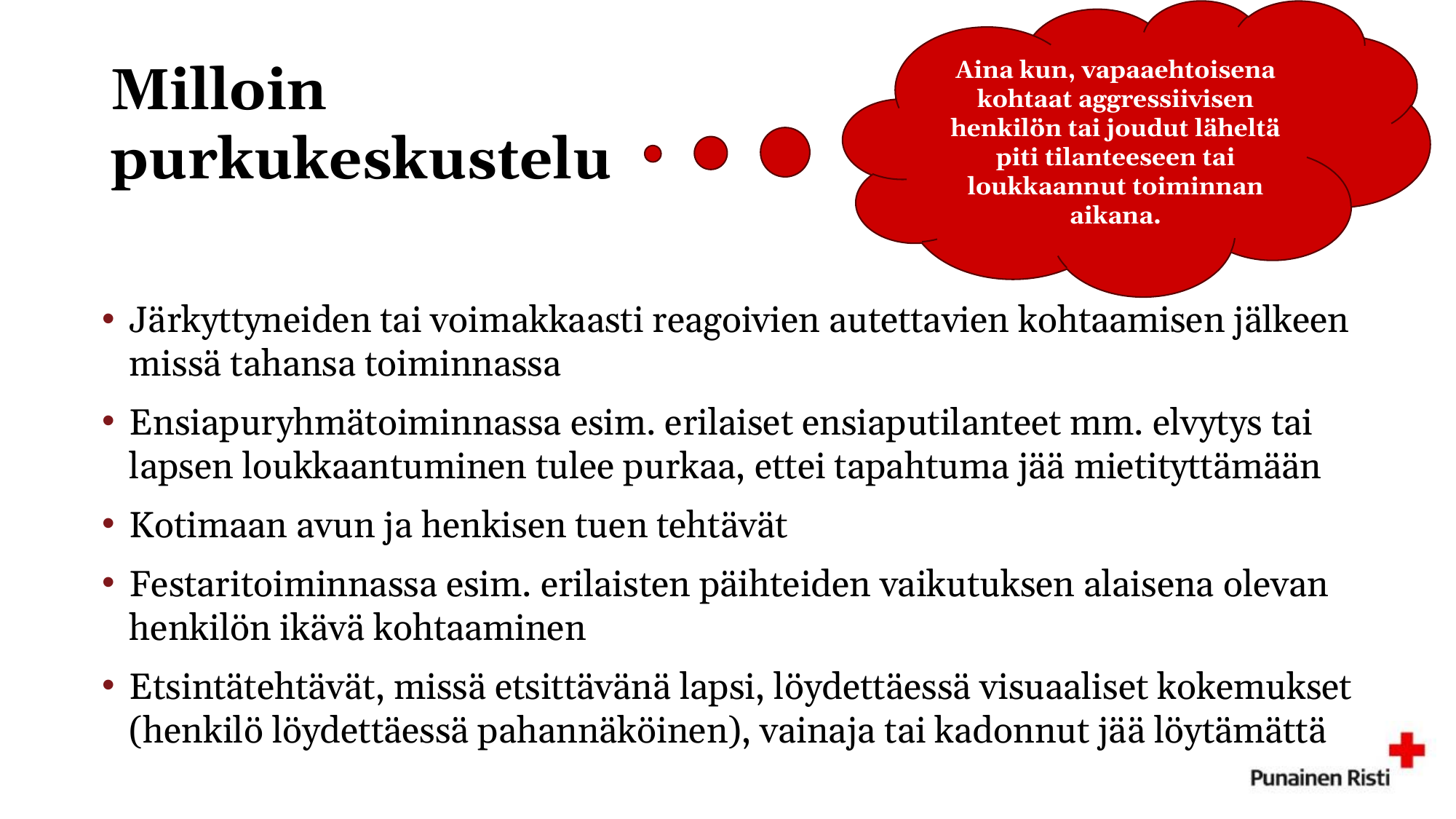

Aina kun, vapaaehtoisena kohtaat aggressiivisen henkilön tai joudut läheltä piti tilanteeseen tai loukkaannut toiminnan aikana.
# Milloin purkukeskustelu
Järkyttyneiden tai voimakkaasti reagoivien autettavien kohtaamisen jälkeen missä tahansa toiminnassa
Ensiapuryhmätoiminnassa esim. erilaiset ensiaputilanteet mm. elvytys tai lapsen loukkaantuminen tulee purkaa, ettei tapahtuma jää mietityttämään
Kotimaan avun ja henkisen tuen tehtävät
Festaritoiminnassa esim. erilaisten päihteiden vaikutuksen alaisena olevan henkilön ikävä kohtaaminen
Etsintätehtävät, missä etsittävänä lapsi, löydettäessä visuaaliset kokemukset (henkilö löydettäessä pahannäköinen), vainaja tai kadonnut jää löytämättä